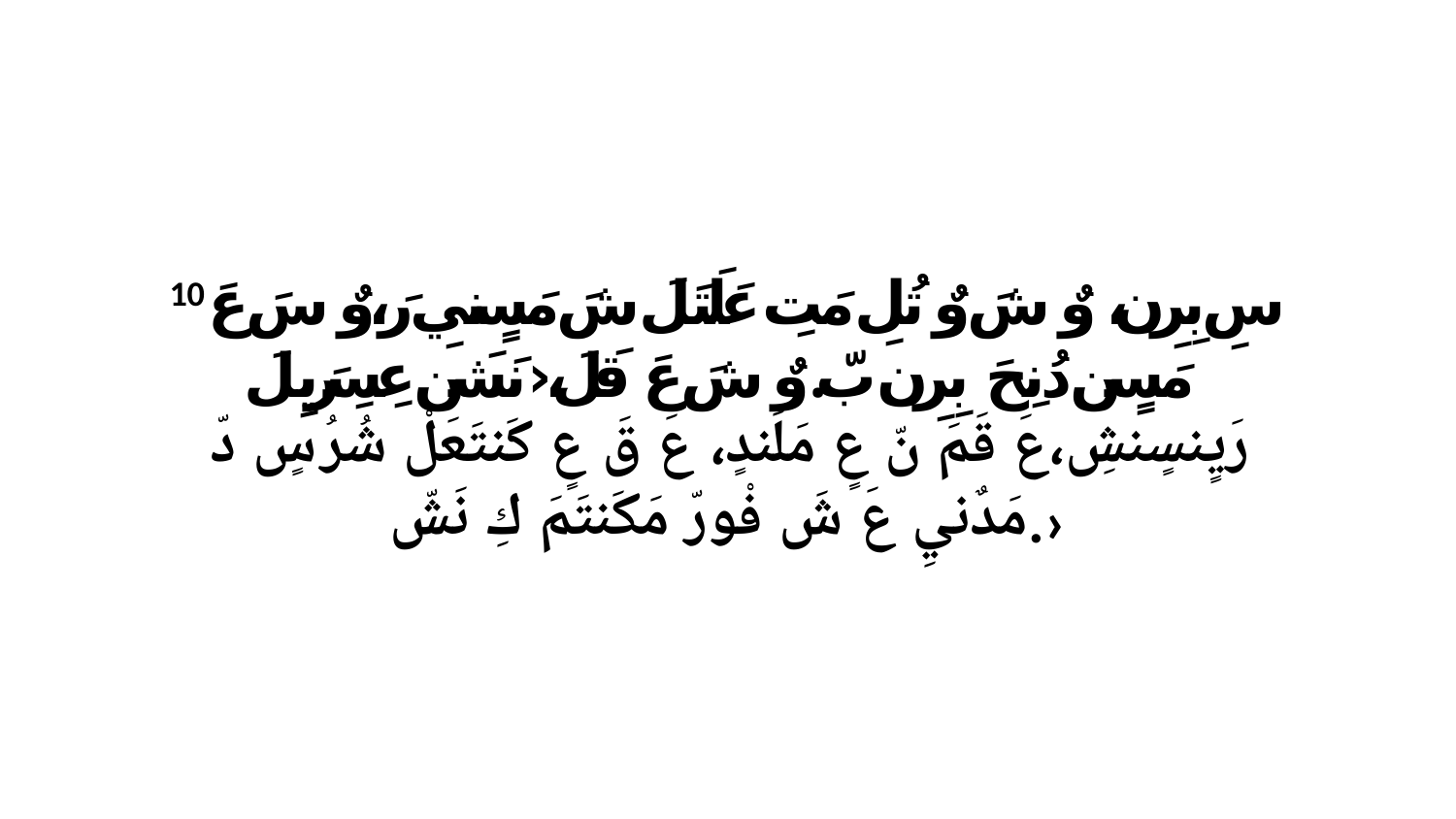

10 سِ بِرِن، وٌ شَ وٌ تُلِ مَتِ عَلَتَلَ شَ مَسٍنيِ رَ،وٌ سَ عَ مَسٍن دُنِحَ بِرِن بّ.وٌ شَ عَ قَلَ،‹نَشَن عِسِرَيِلَ رَيٍنسٍنشِ،عَ قَمَ نّ عٍ مَلَندٍ، عَ قَ عٍ كَنتَعَلْ شُرُ سٍ دّ مَدٌنيِ عَ شَ فْورّ مَكَنتَمَ كِ نَشّ.›